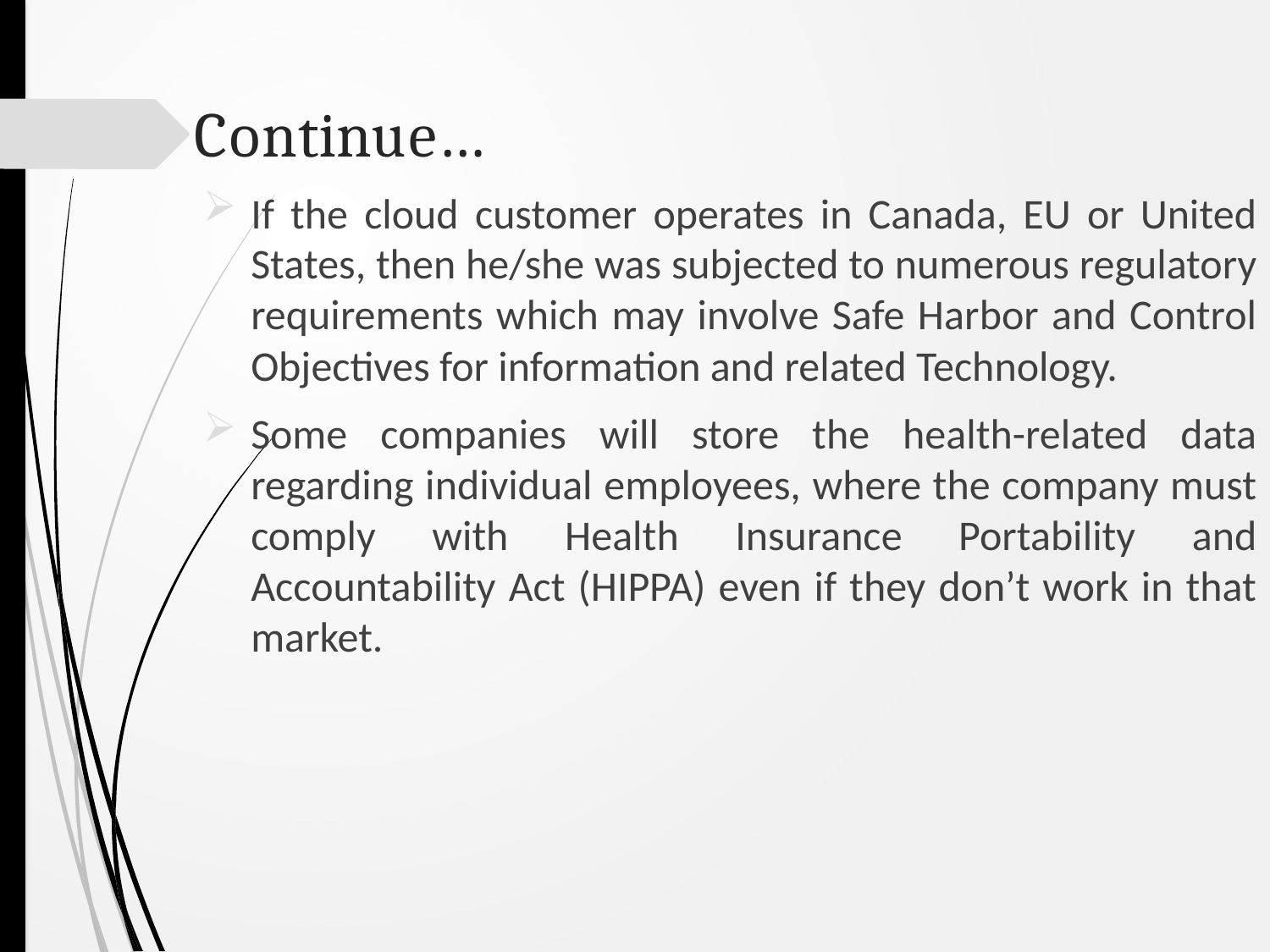

# Continue…
If the cloud customer operates in Canada, EU or United States, then he/she was subjected to numerous regulatory requirements which may involve Safe Harbor and Control Objectives for information and related Technology.
Some companies will store the health-related data regarding individual employees, where the company must comply with Health Insurance Portability and Accountability Act (HIPPA) even if they don’t work in that market.